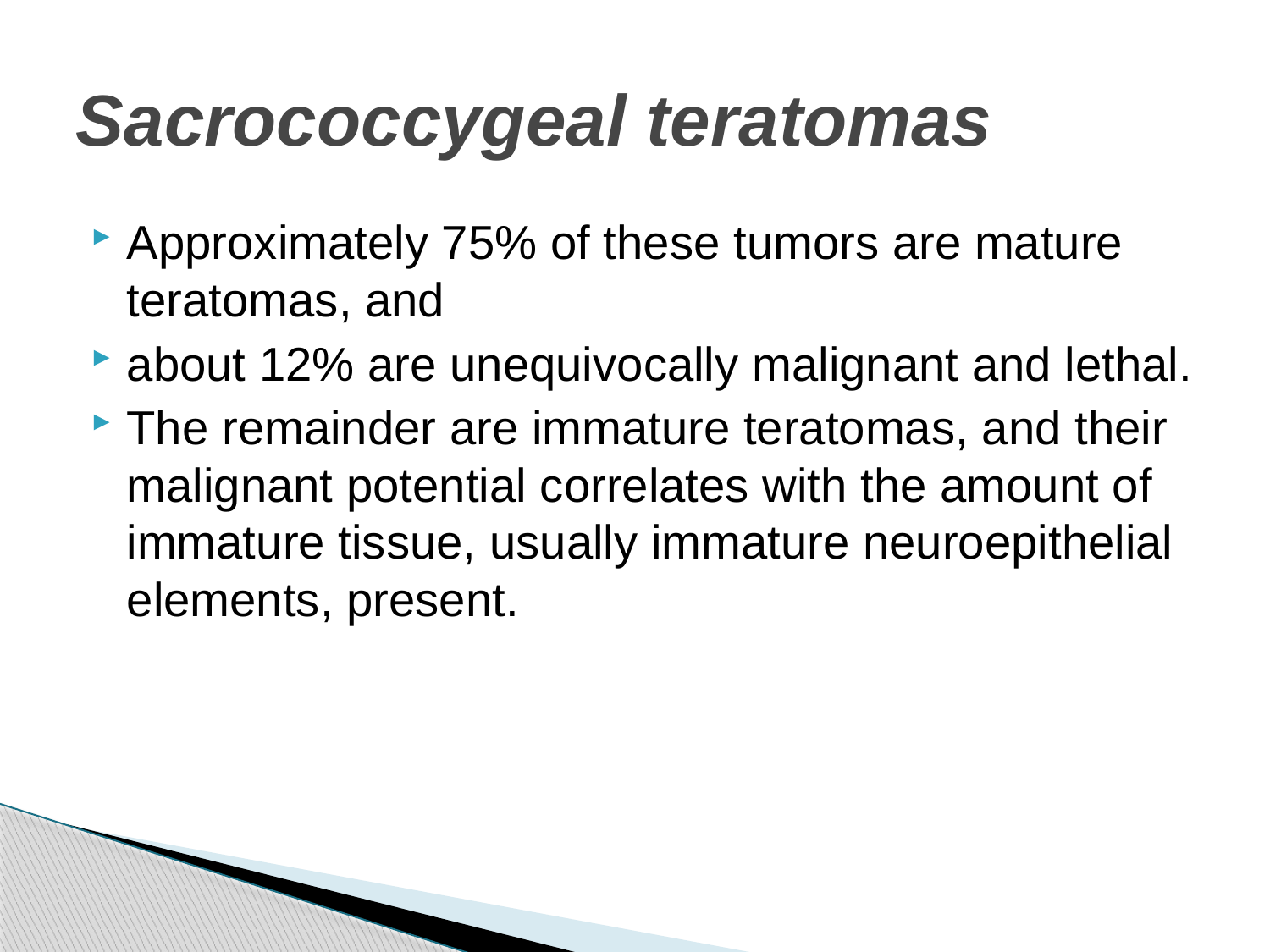

# Sacrococcygeal teratomas
Approximately 75% of these tumors are mature teratomas, and
about 12% are unequivocally malignant and lethal.
The remainder are immature teratomas, and their malignant potential correlates with the amount of immature tissue, usually immature neuroepithelial elements, present.